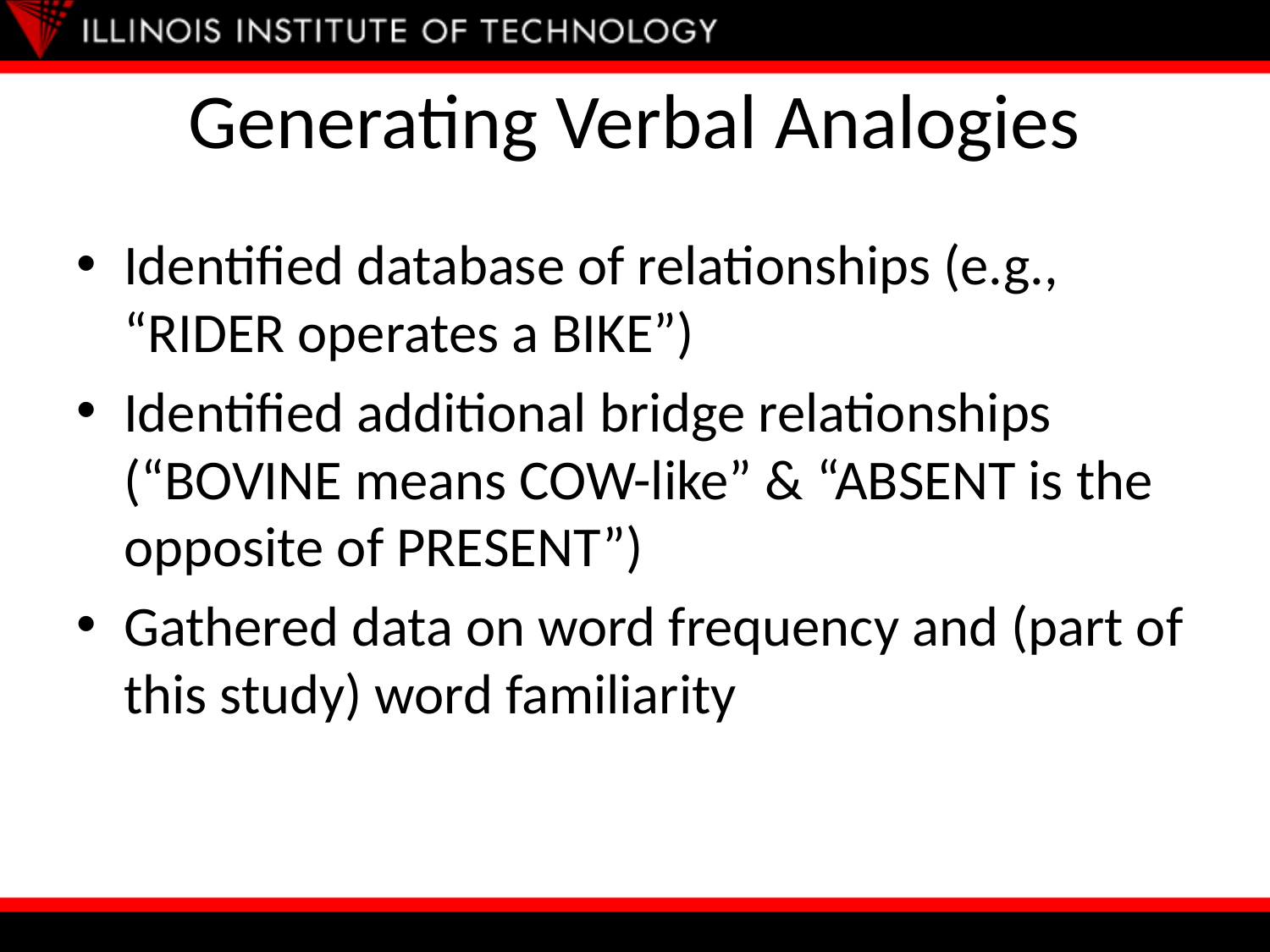

# Generating Verbal Analogies
Identified database of relationships (e.g., “RIDER operates a BIKE”)
Identified additional bridge relationships (“BOVINE means COW-like” & “ABSENT is the opposite of PRESENT”)
Gathered data on word frequency and (part of this study) word familiarity